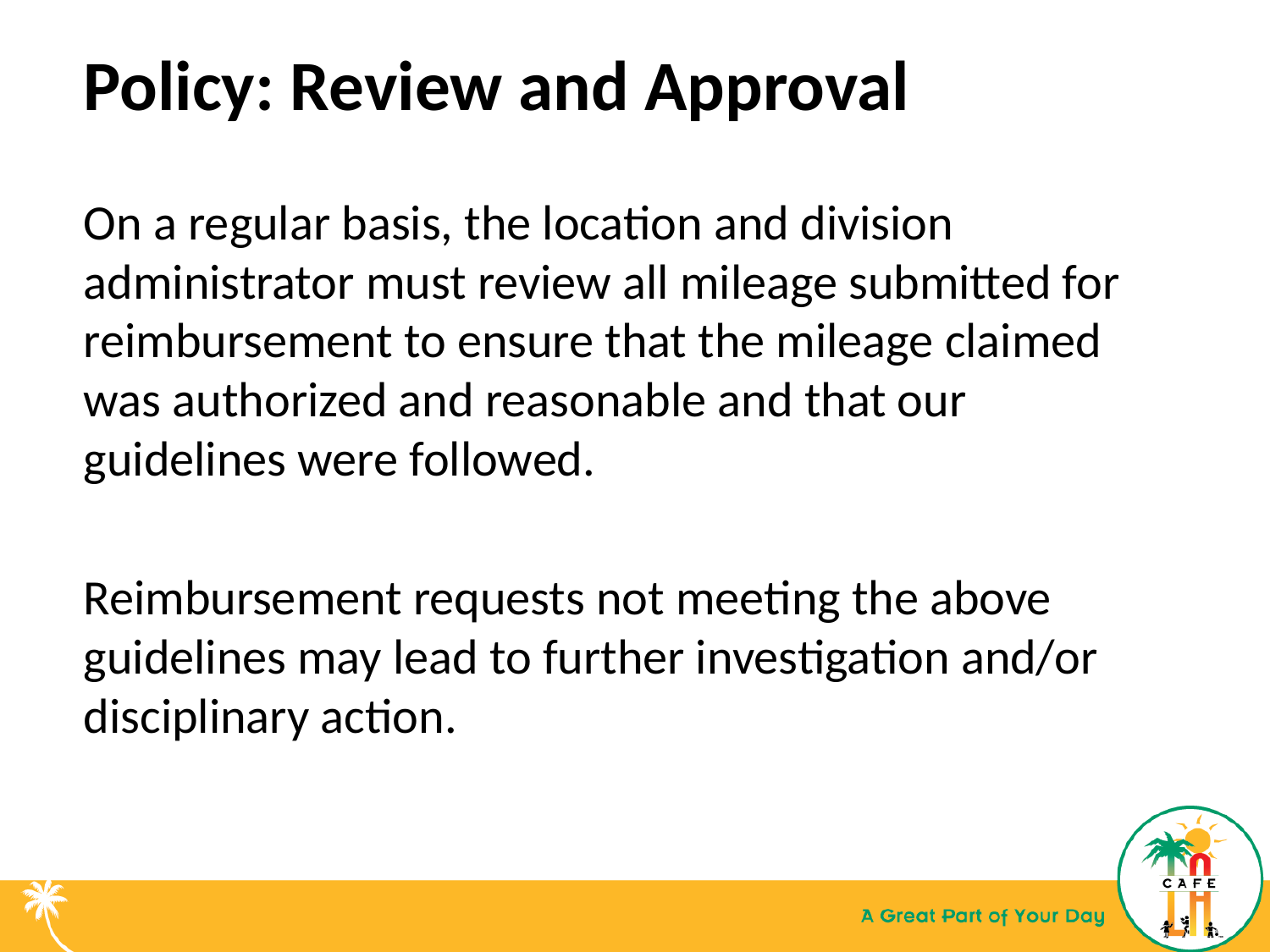

Policy: Review and Approval
On a regular basis, the location and division administrator must review all mileage submitted for reimbursement to ensure that the mileage claimed was authorized and reasonable and that our guidelines were followed.

Reimbursement requests not meeting the above guidelines may lead to further investigation and/or disciplinary action.